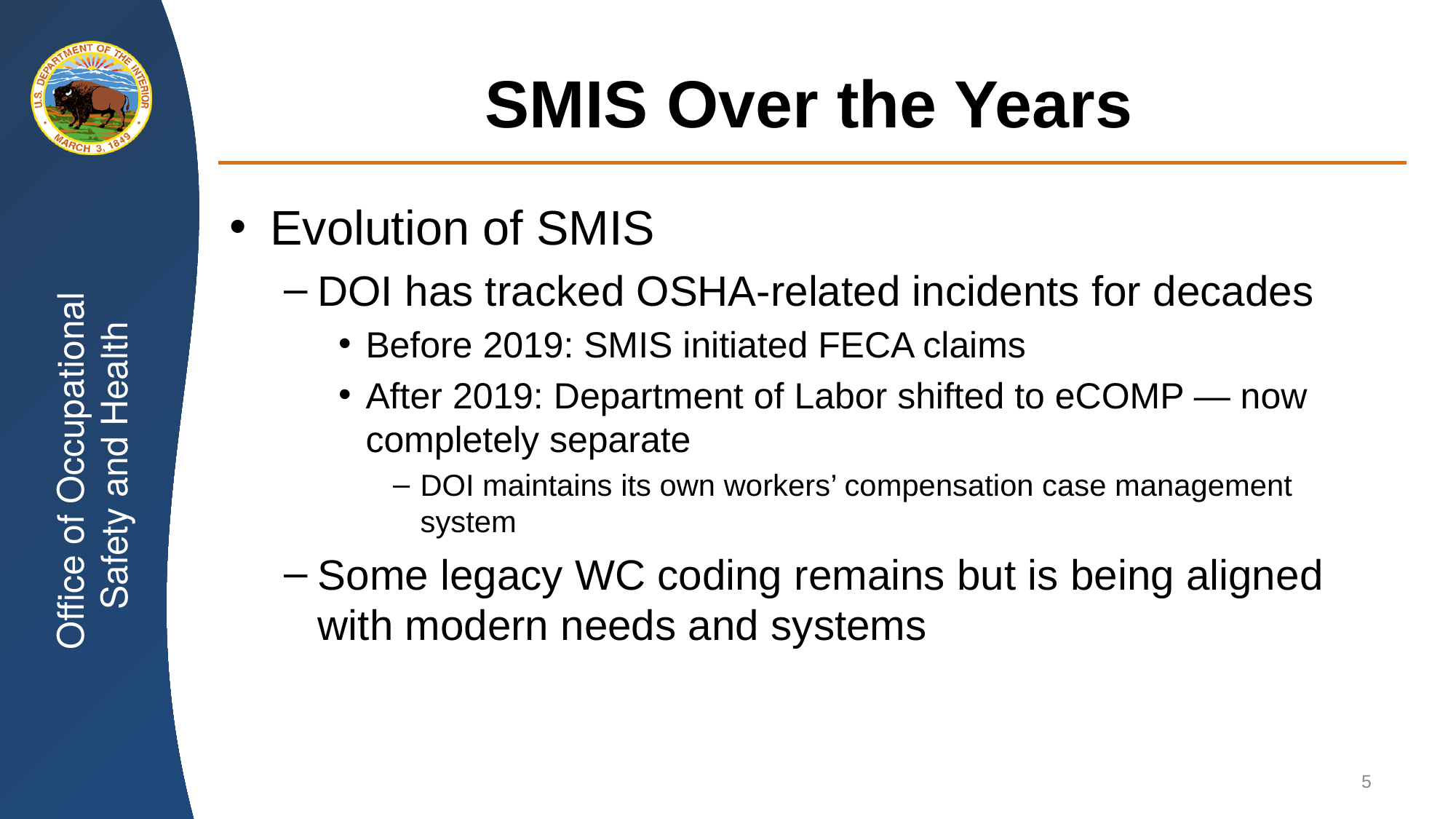

# SMIS Over the Years
Evolution of SMIS
DOI has tracked OSHA-related incidents for decades
Before 2019: SMIS initiated FECA claims
After 2019: Department of Labor shifted to eCOMP — now completely separate
DOI maintains its own workers’ compensation case management system
Some legacy WC coding remains but is being aligned with modern needs and systems
5